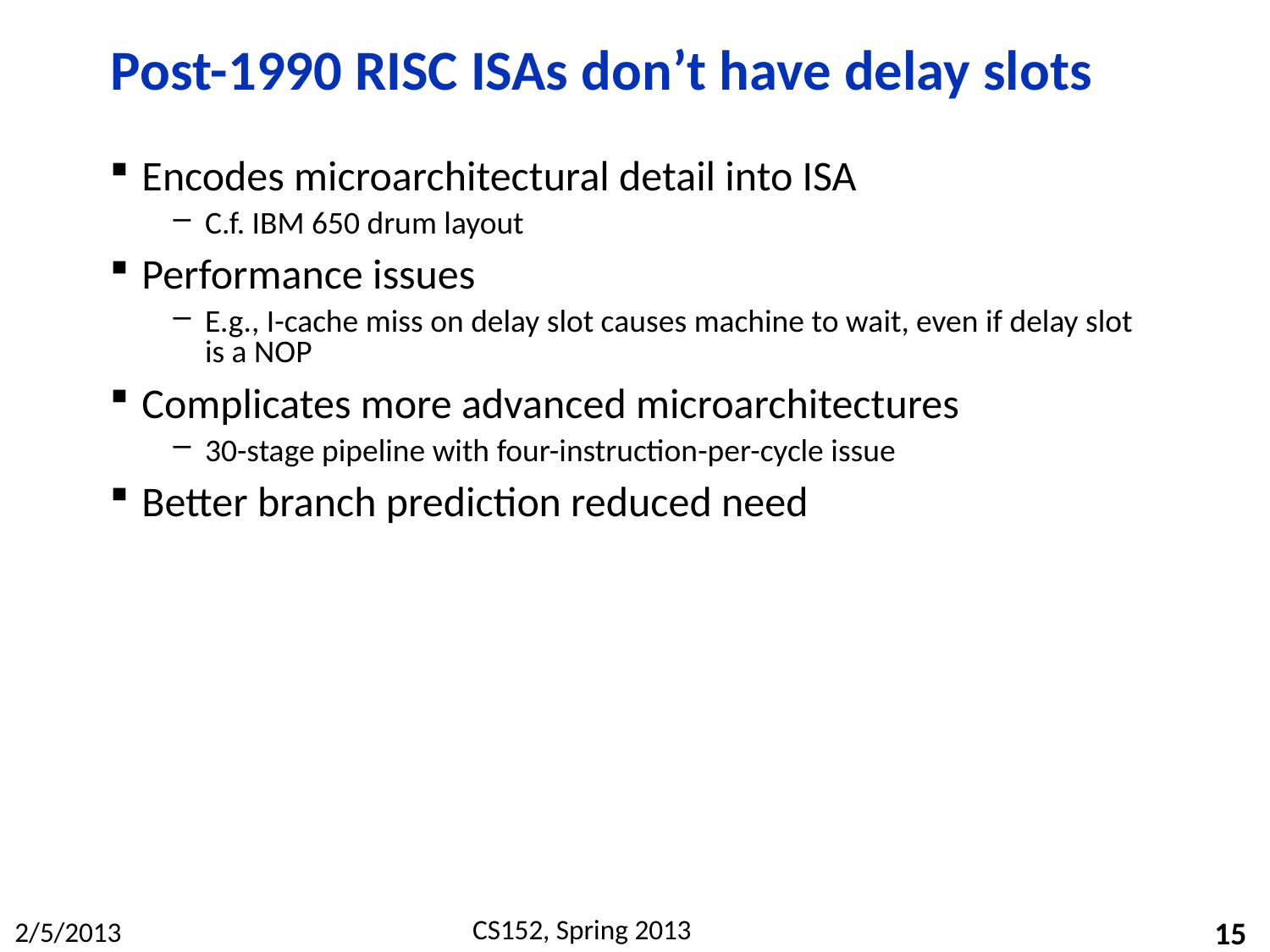

# Post-1990 RISC ISAs don’t have delay slots
Encodes microarchitectural detail into ISA
C.f. IBM 650 drum layout
Performance issues
E.g., I-cache miss on delay slot causes machine to wait, even if delay slot is a NOP
Complicates more advanced microarchitectures
30-stage pipeline with four-instruction-per-cycle issue
Better branch prediction reduced need
15